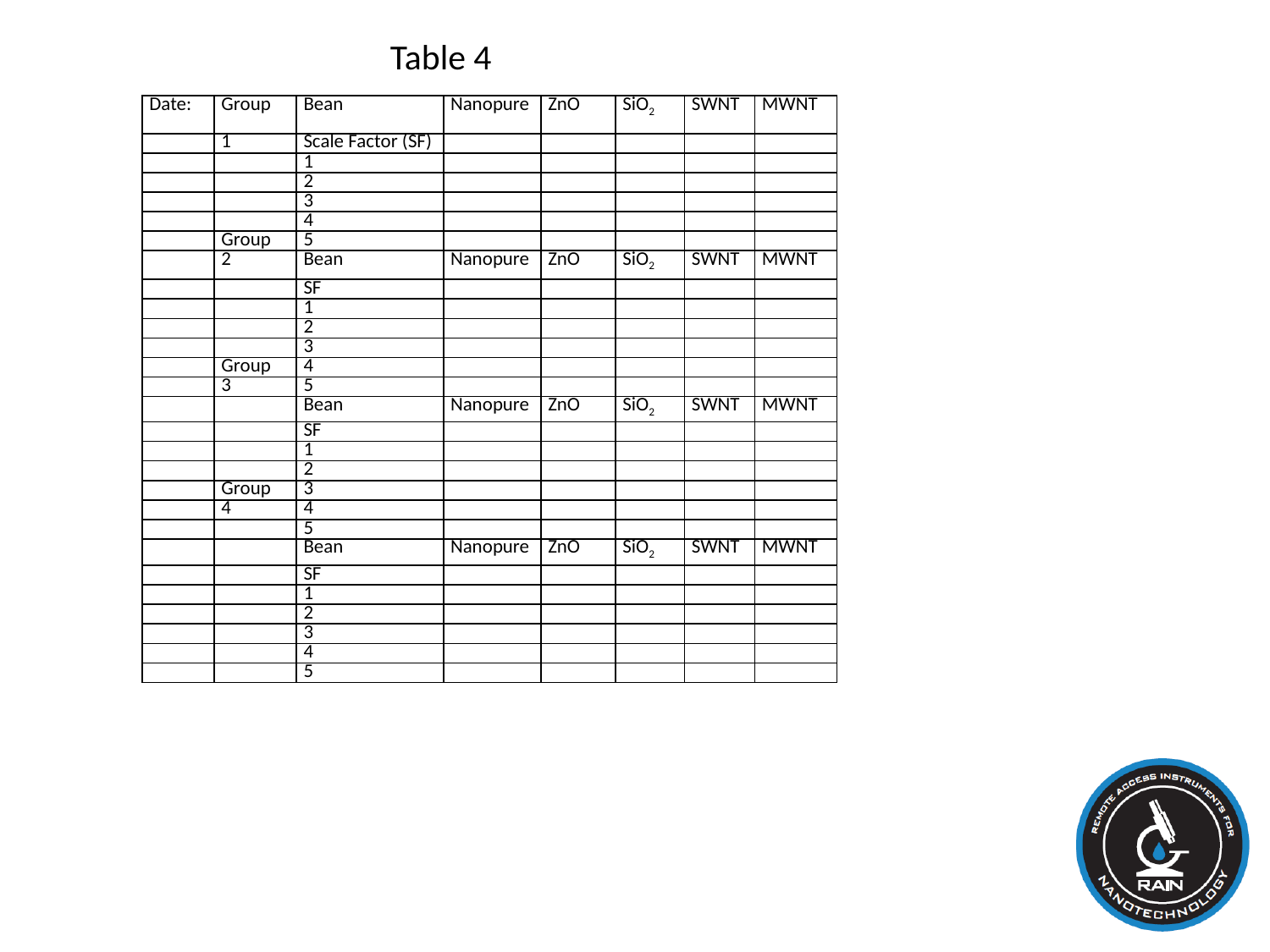

# Table 4
| Date: | Group | Bean | Nanopure | ZnO | SiO2 | SWNT | MWNT |
| --- | --- | --- | --- | --- | --- | --- | --- |
|  | 1 | Scale Factor (SF) |  |  |  |  |  |
|  |  | 1 |  |  |  |  |  |
|  |  | 2 |  |  |  |  |  |
|  |  | 3 |  |  |  |  |  |
|  |  | 4 |  |  |  |  |  |
|  | Group | 5 |  |  |  |  |  |
|  | 2 | Bean | Nanopure | ZnO | SiO2 | SWNT | MWNT |
|  |  | SF |  |  |  |  |  |
|  |  | 1 |  |  |  |  |  |
|  |  | 2 |  |  |  |  |  |
|  |  | 3 |  |  |  |  |  |
|  | Group | 4 |  |  |  |  |  |
|  | 3 | 5 |  |  |  |  |  |
|  |  | Bean | Nanopure | ZnO | SiO2 | SWNT | MWNT |
|  |  | SF |  |  |  |  |  |
|  |  | 1 |  |  |  |  |  |
|  |  | 2 |  |  |  |  |  |
|  | Group | 3 |  |  |  |  |  |
|  | 4 | 4 |  |  |  |  |  |
|  |  | 5 |  |  |  |  |  |
|  |  | Bean | Nanopure | ZnO | SiO2 | SWNT | MWNT |
|  |  | SF |  |  |  |  |  |
|  |  | 1 |  |  |  |  |  |
|  |  | 2 |  |  |  |  |  |
|  |  | 3 |  |  |  |  |  |
|  |  | 4 |  |  |  |  |  |
|  |  | 5 |  |  |  |  |  |